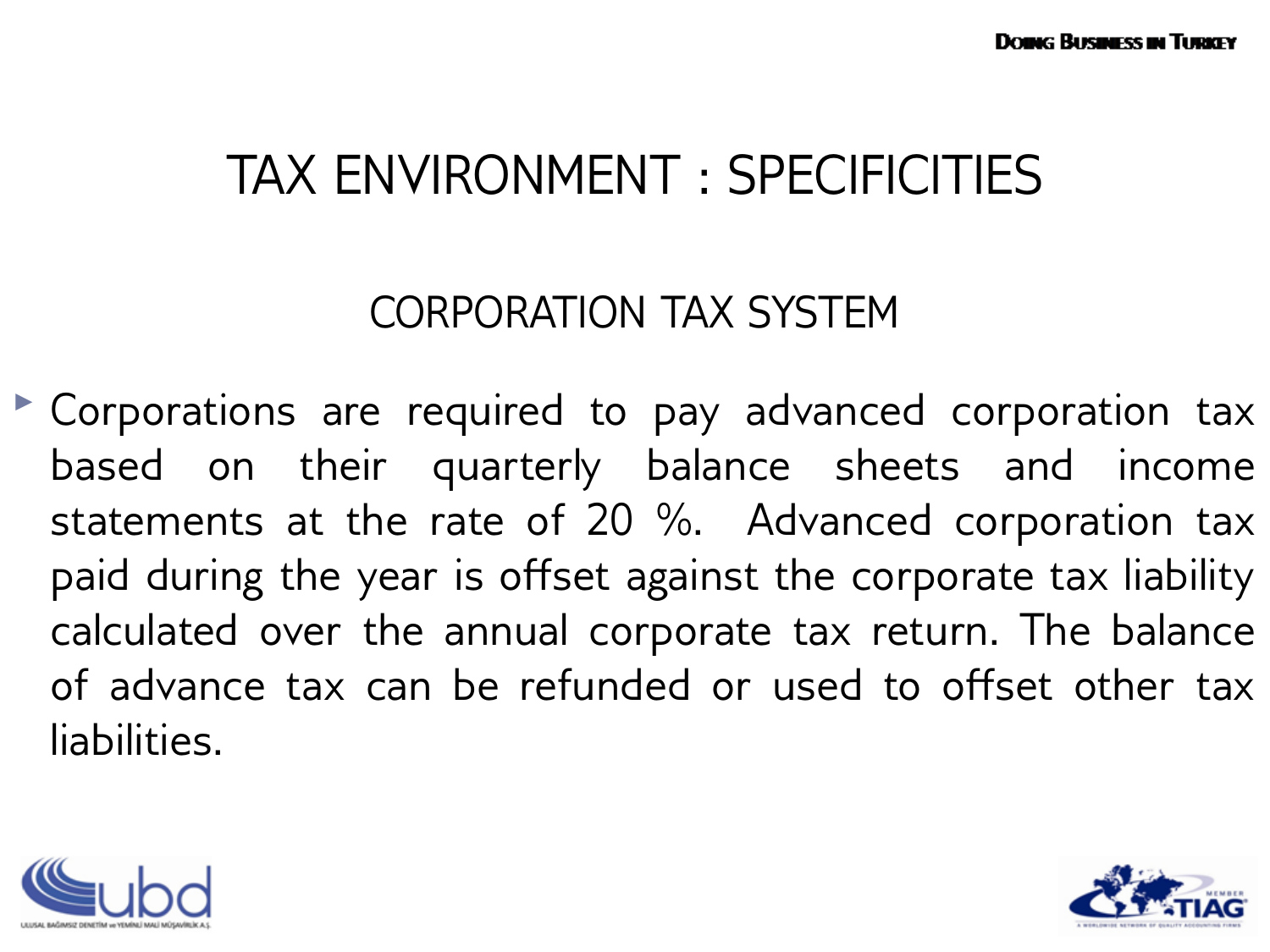

TAX ENVIRONMENT : SPECIFICITIES

CORPORATION TAX SYSTEM

Corporations are required to pay advanced corporation tax based on their quarterly balance sheets and income statements at the rate of 20 %.  Advanced corporation tax paid during the year is offset against the corporate tax liability calculated over the annual corporate tax return. The balance of advance tax can be refunded or used to offset other tax liabilities.

#